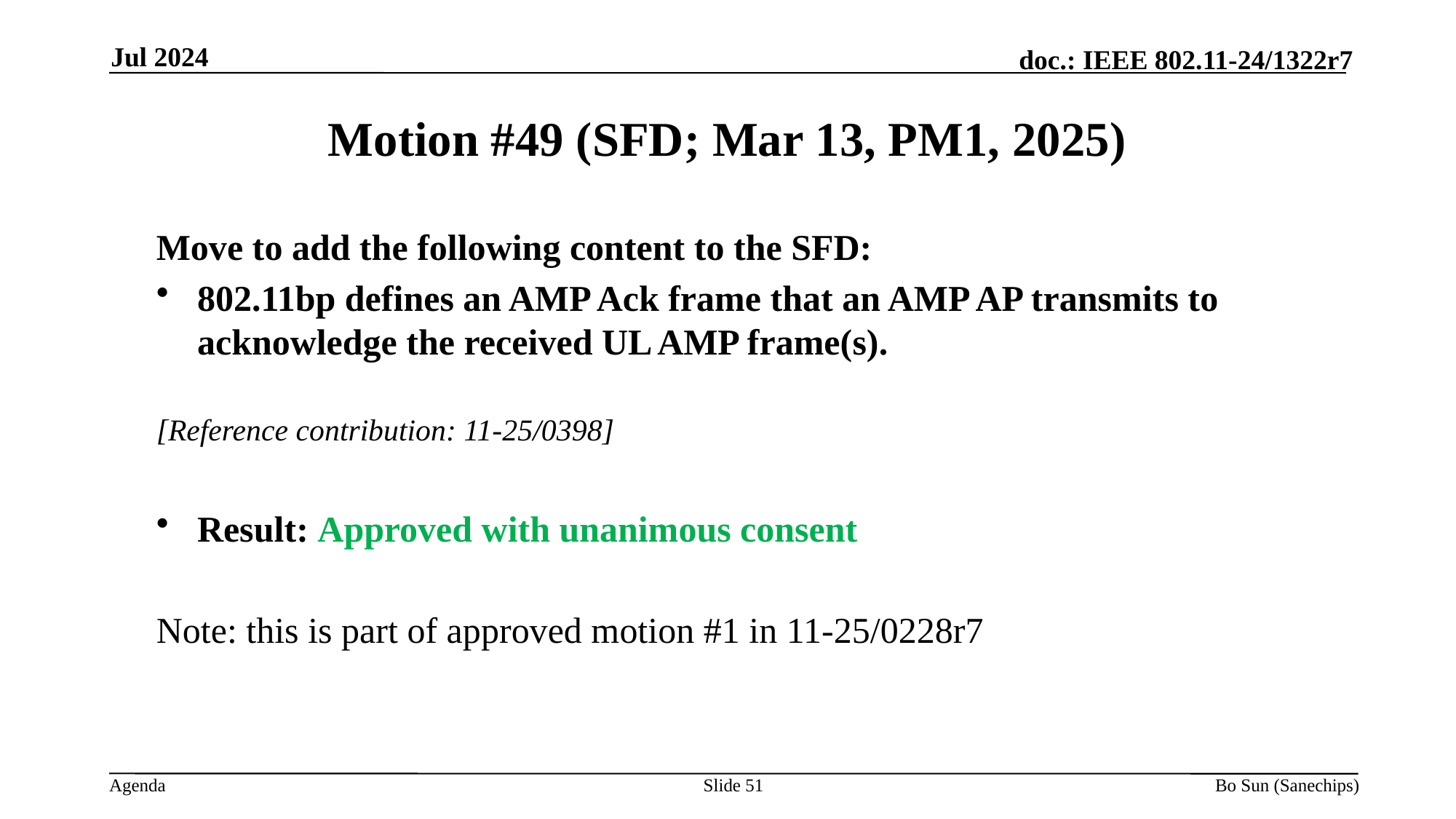

Jul 2024
Motion #49 (SFD; Mar 13, PM1, 2025)
Move to add the following content to the SFD:
802.11bp defines an AMP Ack frame that an AMP AP transmits to acknowledge the received UL AMP frame(s).

[Reference contribution: 11-25/0398]

Result: Approved with unanimous consent

Note: this is part of approved motion #1 in 11-25/0228r7
Slide 51
Bo Sun (Sanechips)